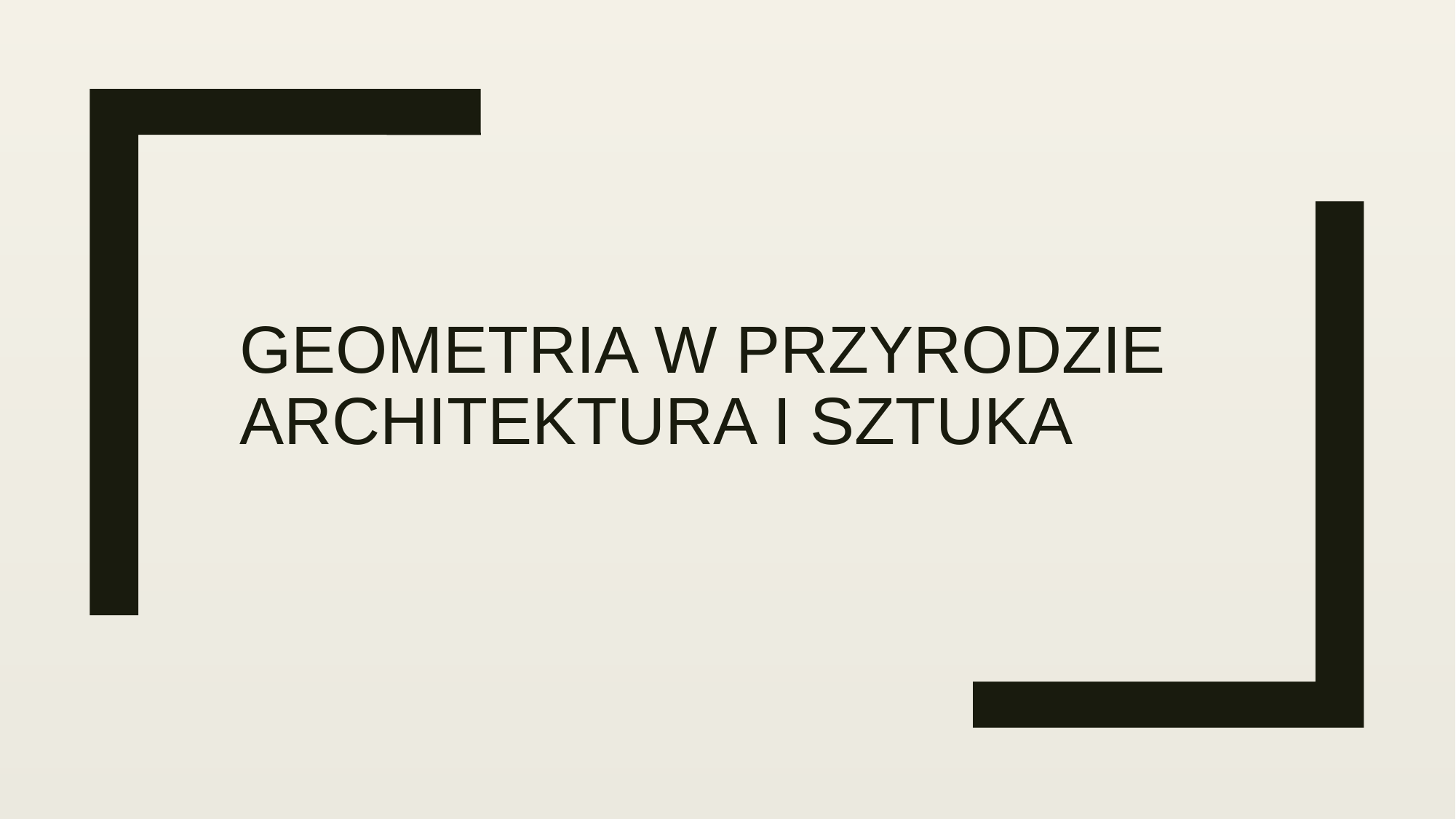

# Geometria w przyrodzie architektura i sztuka